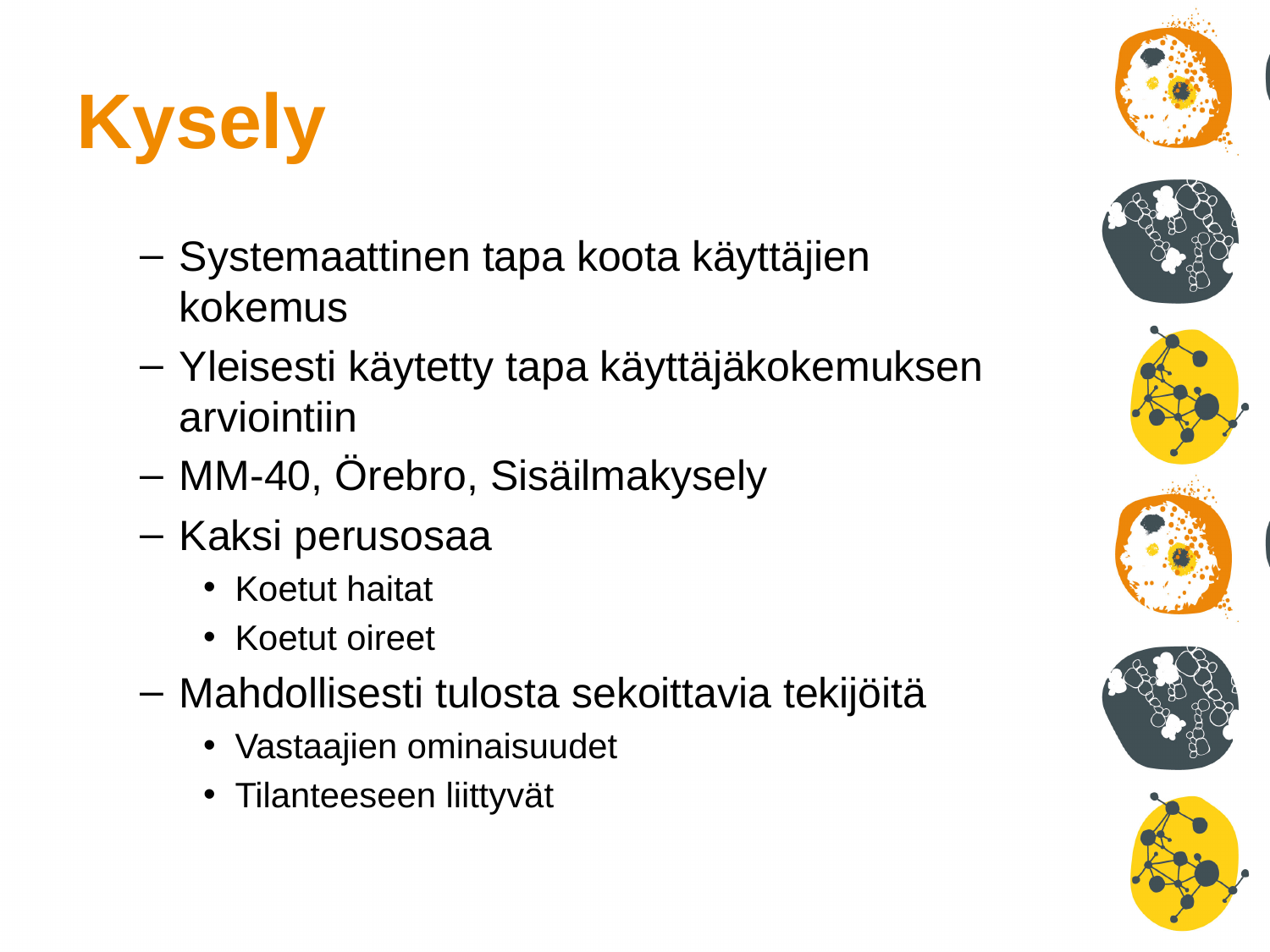

# Kysely
Systemaattinen tapa koota käyttäjien kokemus
Yleisesti käytetty tapa käyttäjäkokemuksen arviointiin
MM-40, Örebro, Sisäilmakysely
Kaksi perusosaa
Koetut haitat
Koetut oireet
Mahdollisesti tulosta sekoittavia tekijöitä
Vastaajien ominaisuudet
Tilanteeseen liittyvät